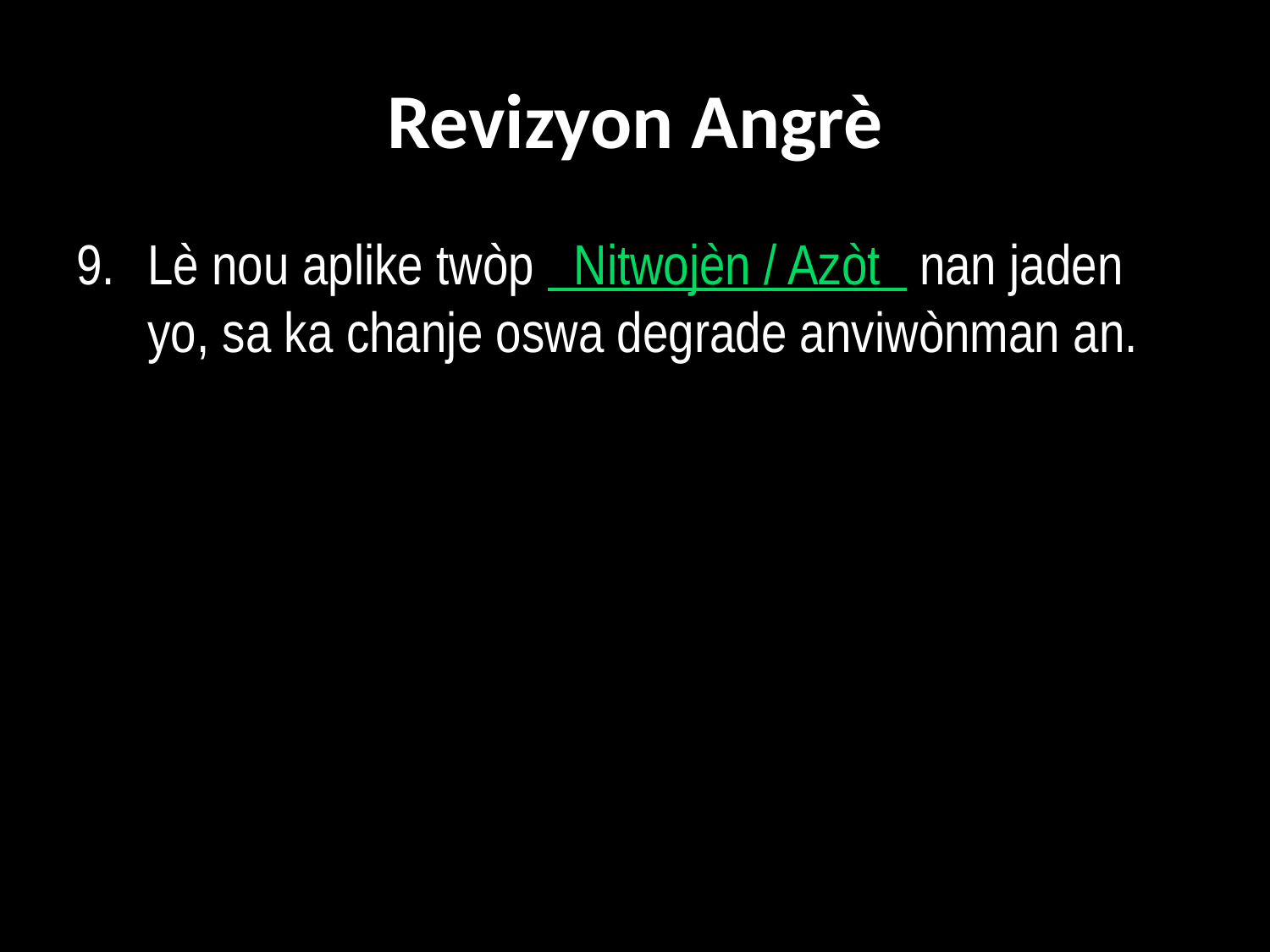

# Revizyon Angrè
9. 	Lè nou aplike twòp   Nitwojèn / Azòt   nan jaden yo, sa ka chanje oswa degrade anviwònman an.